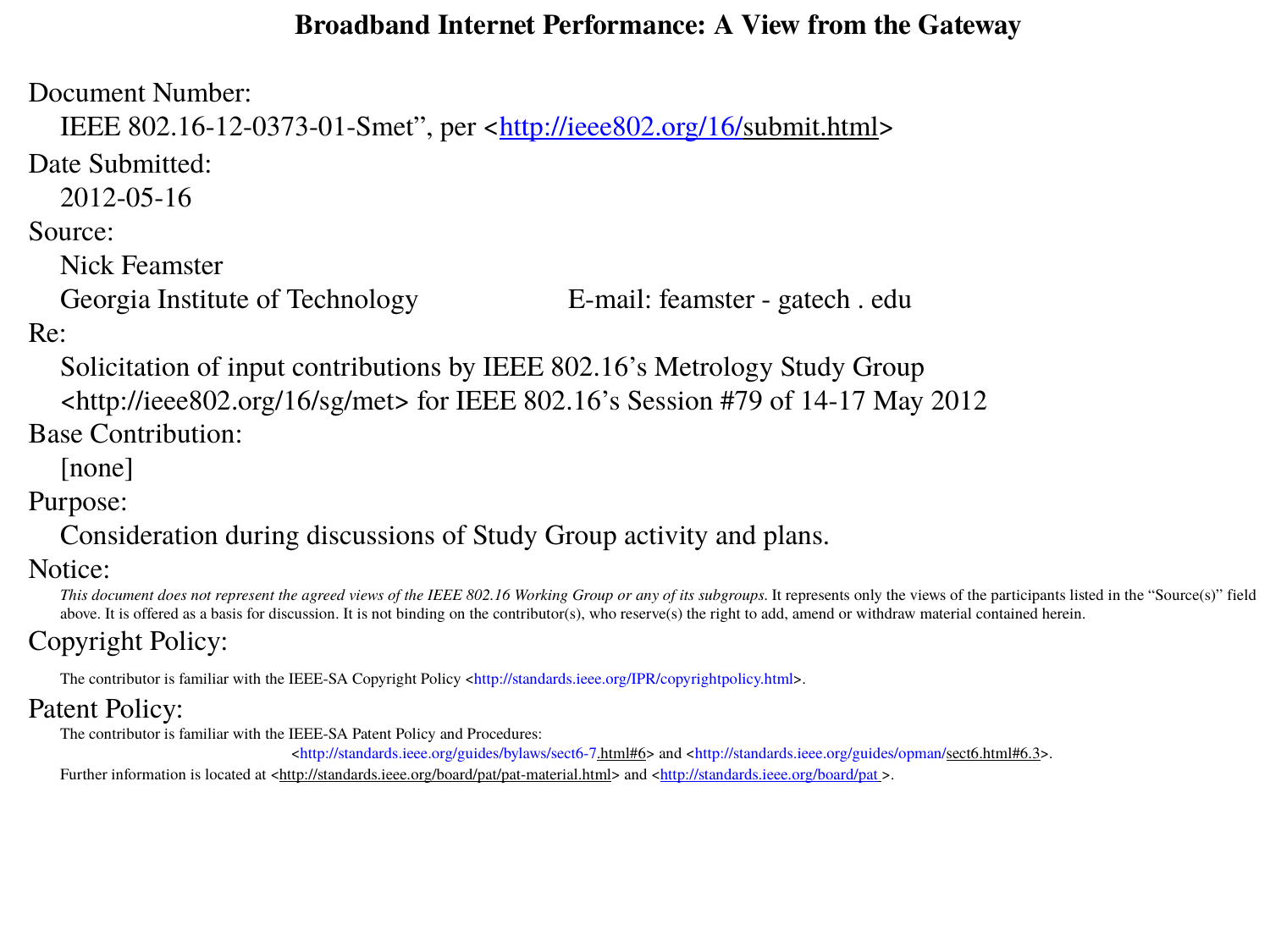

Broadband Internet Performance: A View from the Gateway

Document Number:
IEEE 802.16-12-0373-01-Smet”, per <http://ieee802.org/16/submit.html>
Date Submitted:
2012-05-16
Source:
Nick Feamster
Georgia Institute of Technology		E-mail: feamster - gatech . edu
Re:
Solicitation of input contributions by IEEE 802.16’s Metrology Study Group <http://ieee802.org/16/sg/met> for IEEE 802.16’s Session #79 of 14-17 May 2012
Base Contribution:
[none]
Purpose:
Consideration during discussions of Study Group activity and plans.
Notice:
This document does not represent the agreed views of the IEEE 802.16 Working Group or any of its subgroups. It represents only the views of the participants listed in the “Source(s)” field above. It is offered as a basis for discussion. It is not binding on the contributor(s), who reserve(s) the right to add, amend or withdraw material contained herein.
Copyright Policy:
The contributor is familiar with the IEEE-SA Copyright Policy <http://standards.ieee.org/IPR/copyrightpolicy.html>.
Patent Policy:
The contributor is familiar with the IEEE-SA Patent Policy and Procedures:
<http://standards.ieee.org/guides/bylaws/sect6-7.html#6> and <http://standards.ieee.org/guides/opman/sect6.html#6.3>.
Further information is located at <http://standards.ieee.org/board/pat/pat-material.html> and <http://standards.ieee.org/board/pat >.